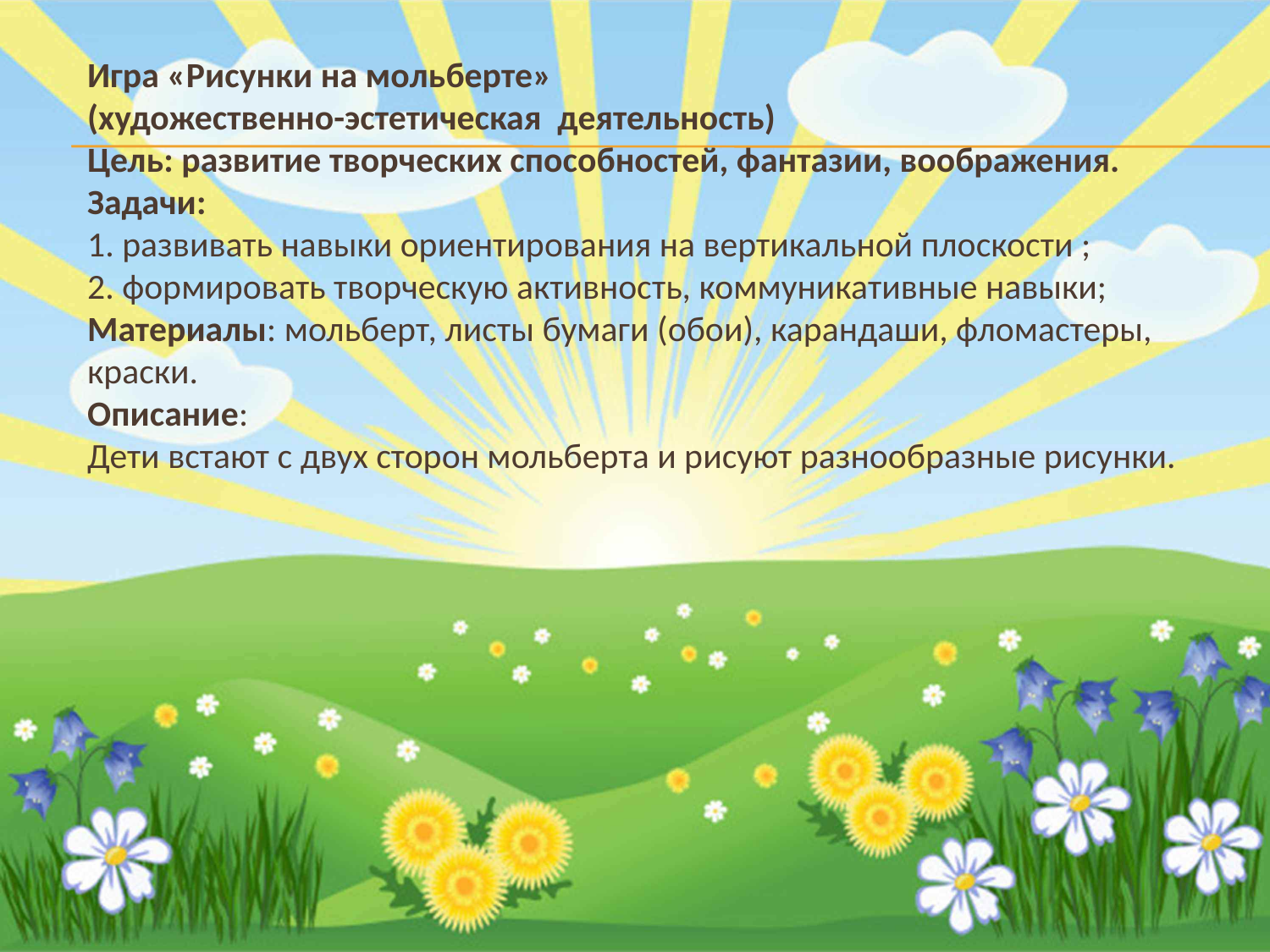

Игра «Рисунки на мольберте»
(художественно-эстетическая  деятельность)
Цель: развитие творческих способностей, фантазии, воображения.
Задачи:
1. развивать навыки ориентирования на вертикальной плоскости ;
2. формировать творческую активность, коммуникативные навыки;
Материалы: мольберт, листы бумаги (обои), карандаши, фломастеры, краски.
Описание:
Дети встают с двух сторон мольберта и рисуют разнообразные рисунки.